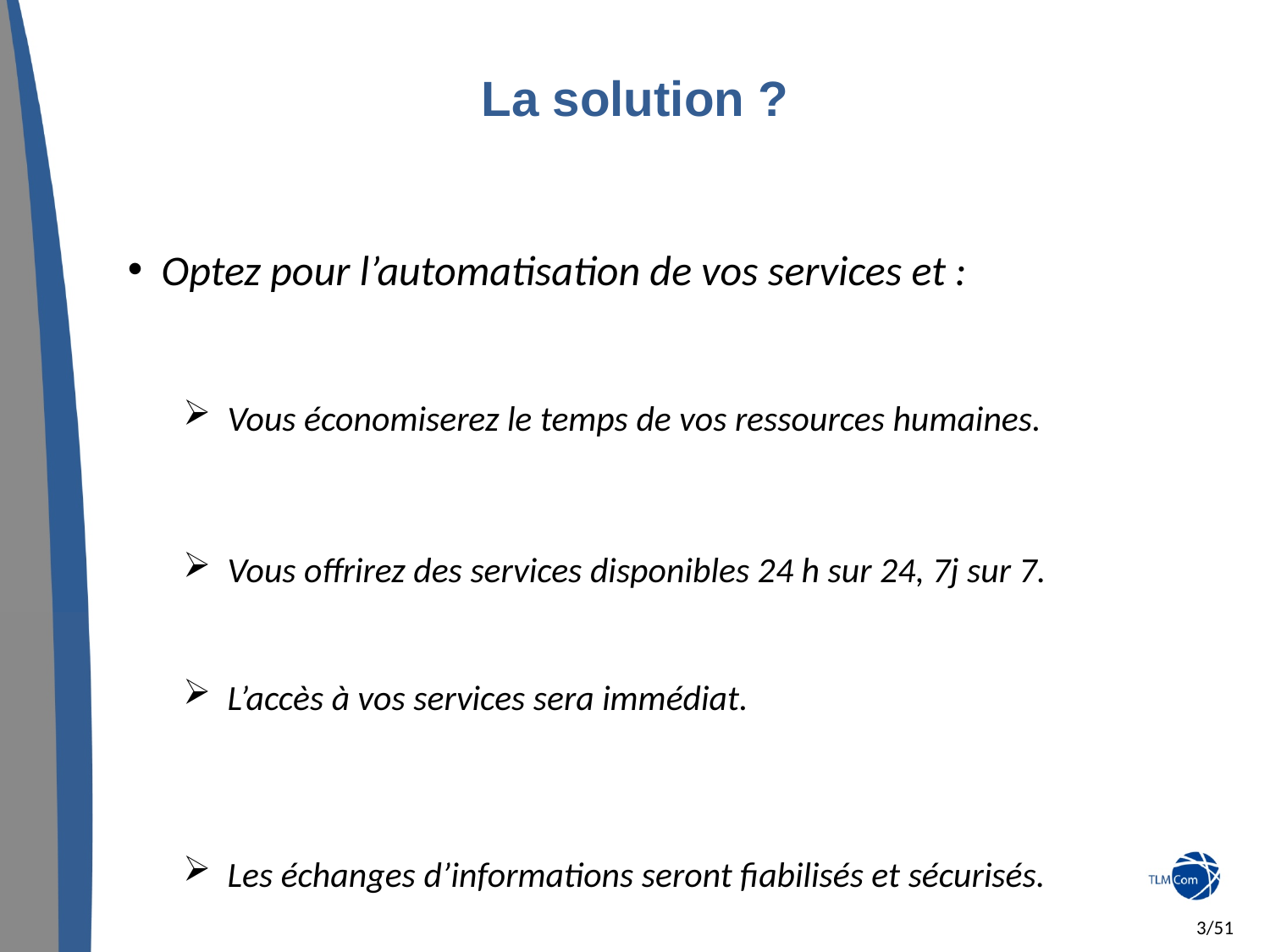

La solution ?

  Optez pour l’automatisation de vos services et :

  Vous économiserez le temps de vos ressources humaines.

  Vous offrirez des services disponibles 24 h sur 24, 7j sur 7.

  L’accès à vos services sera immédiat.

  Les échanges d’informations seront fiabilisés et sécurisés.

  3/51